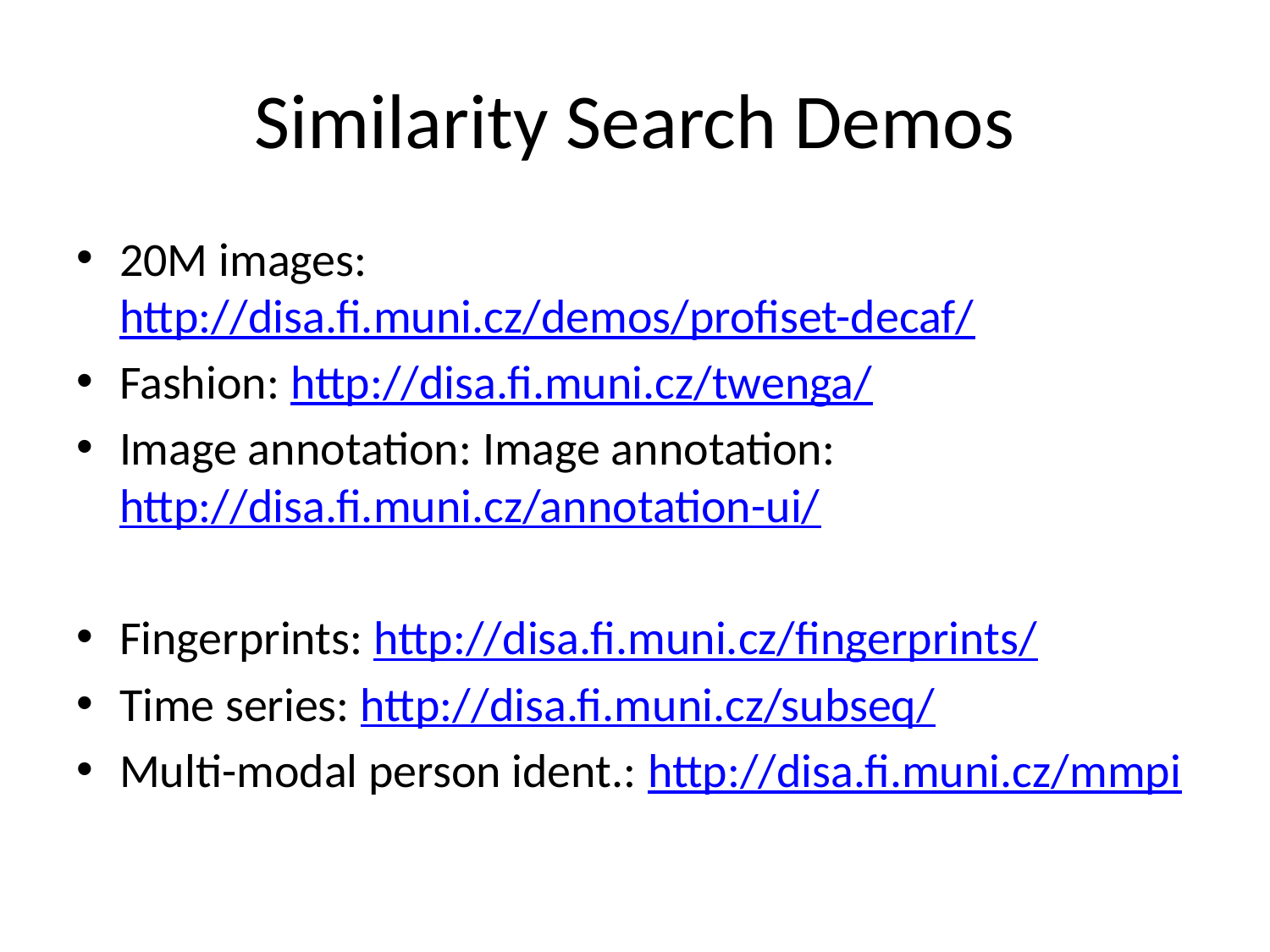

# Similarity Search Demos
20M images: http://disa.fi.muni.cz/demos/profiset-decaf/
Fashion: http://disa.fi.muni.cz/twenga/
Image annotation: Image annotation: http://disa.fi.muni.cz/annotation-ui/

Fingerprints: http://disa.fi.muni.cz/fingerprints/
Time series: http://disa.fi.muni.cz/subseq/
Multi-modal person ident.: http://disa.fi.muni.cz/mmpi